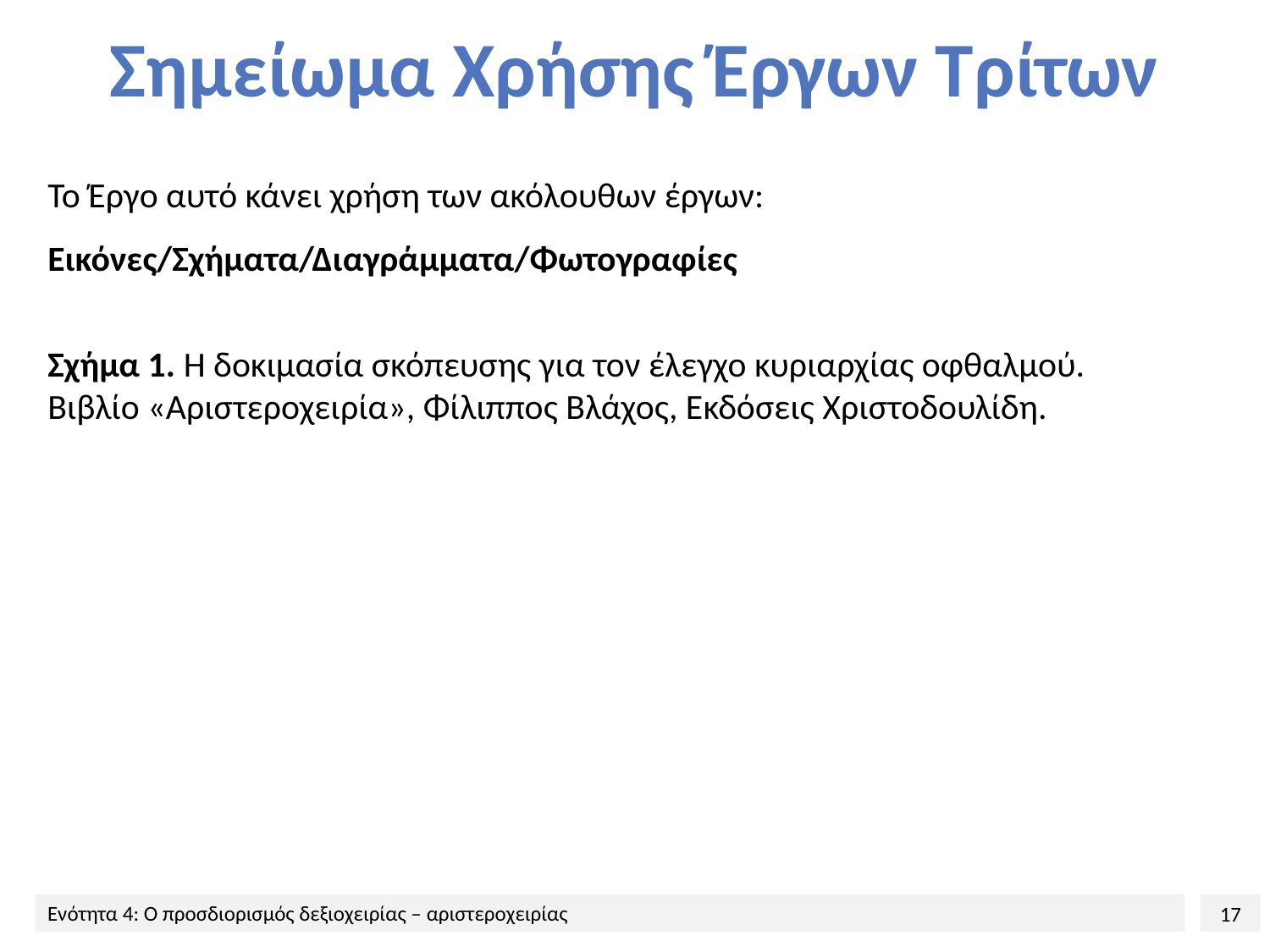

# Σημείωμα Χρήσης Έργων Τρίτων
Το Έργο αυτό κάνει χρήση των ακόλουθων έργων:
Εικόνες/Σχήματα/Διαγράμματα/Φωτογραφίες

Σχήμα 1. Η δοκιμασία σκόπευσης για τον έλεγχο κυριαρχίας οφθαλμού.
Βιβλίο «Αριστεροχειρία», Φίλιππος Βλάχος, Εκδόσεις Χριστοδουλίδη.